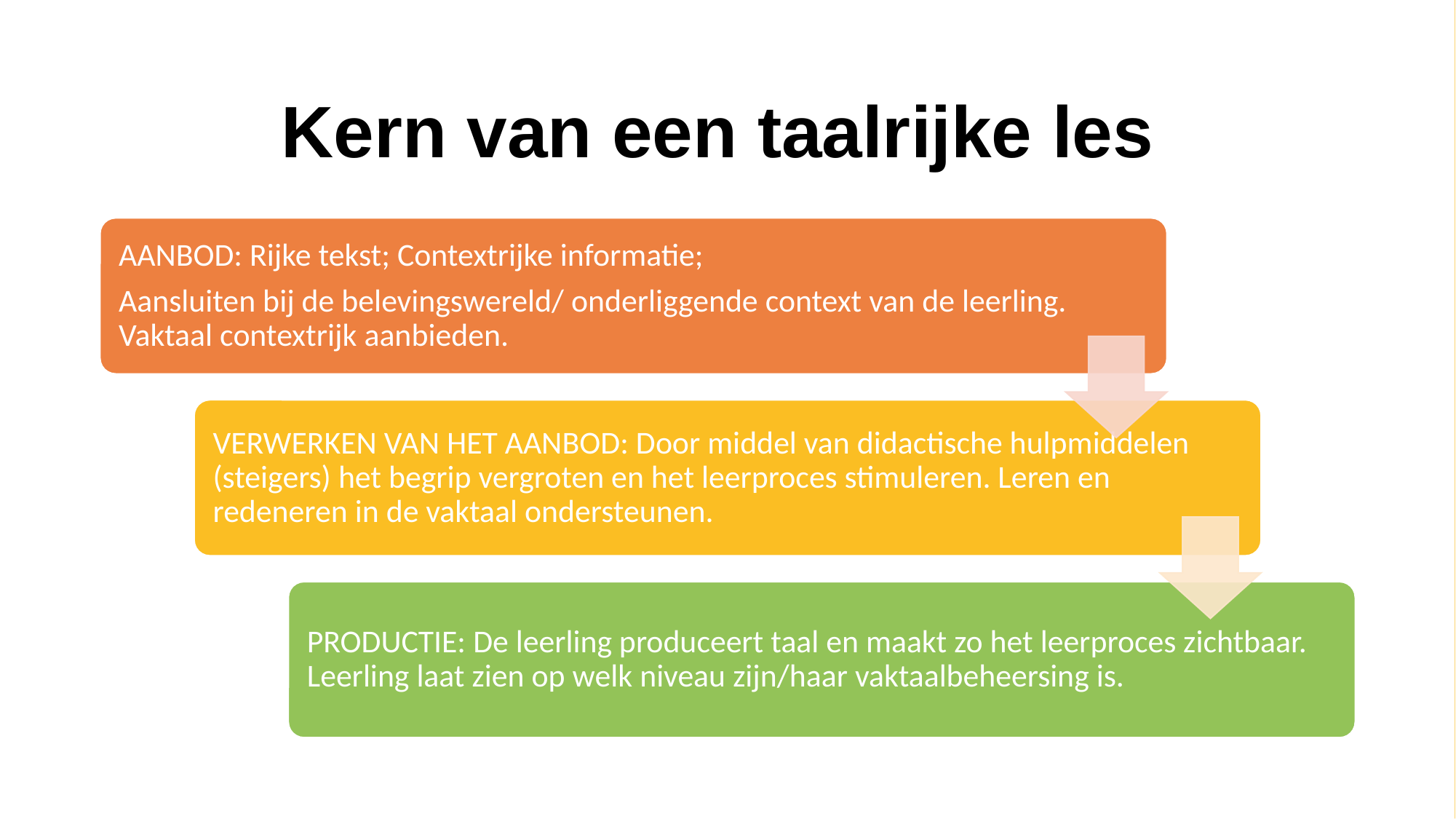

# Kern van een taalrijke les
AANBOD: Rijke tekst; Contextrijke informatie;
Aansluiten bij de belevingswereld/ onderliggende context van de leerling. Vaktaal contextrijk aanbieden.
VERWERKEN VAN HET AANBOD: Door middel van didactische hulpmiddelen (steigers) het begrip vergroten en het leerproces stimuleren. Leren en redeneren in de vaktaal ondersteunen.
PRODUCTIE: De leerling produceert taal en maakt zo het leerproces zichtbaar. Leerling laat zien op welk niveau zijn/haar vaktaalbeheersing is.